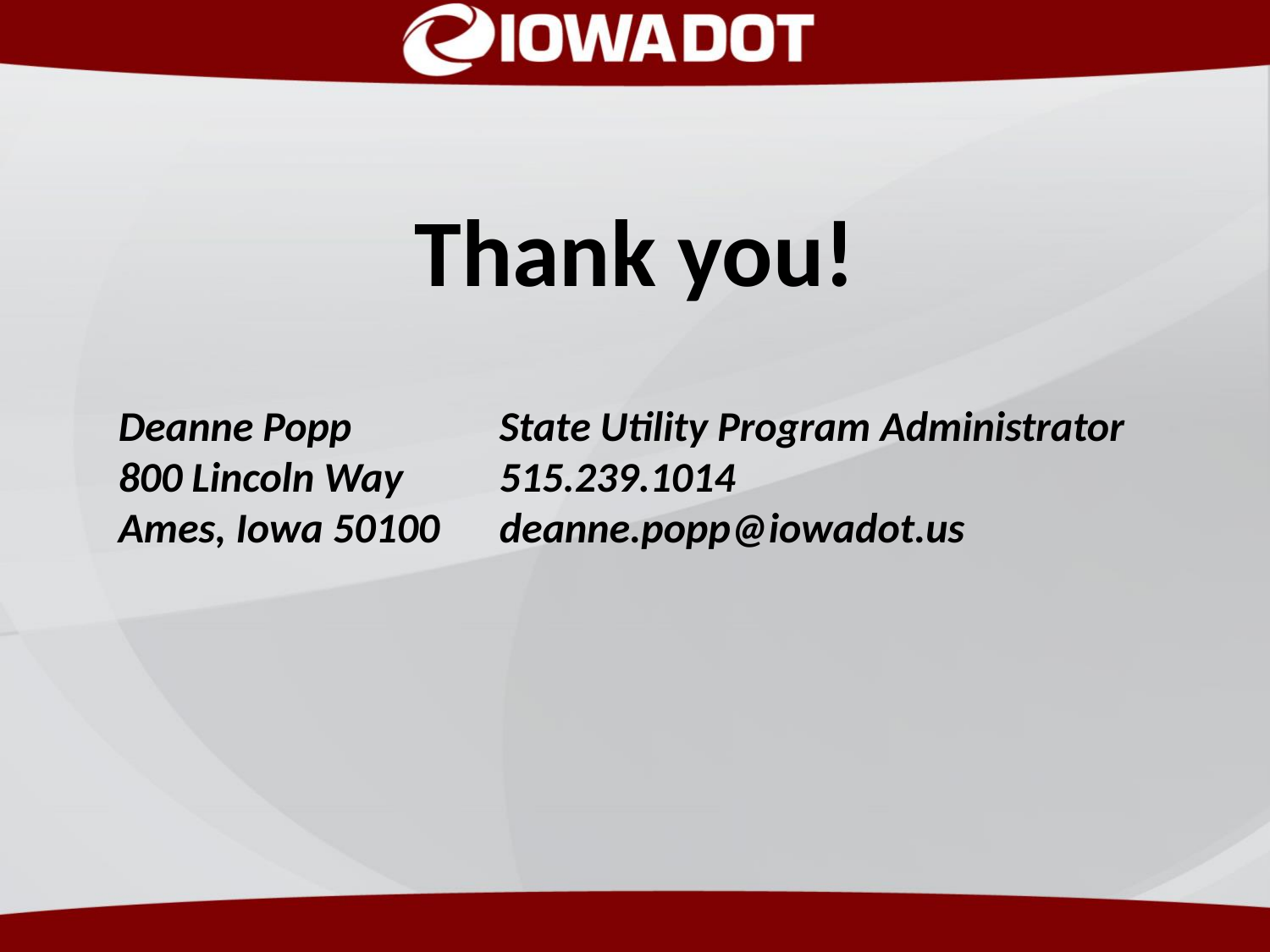

# Thank you!
Deanne Popp		State Utility Program Administrator
800 Lincoln Way	515.239.1014
Ames, Iowa 50100	deanne.popp@iowadot.us